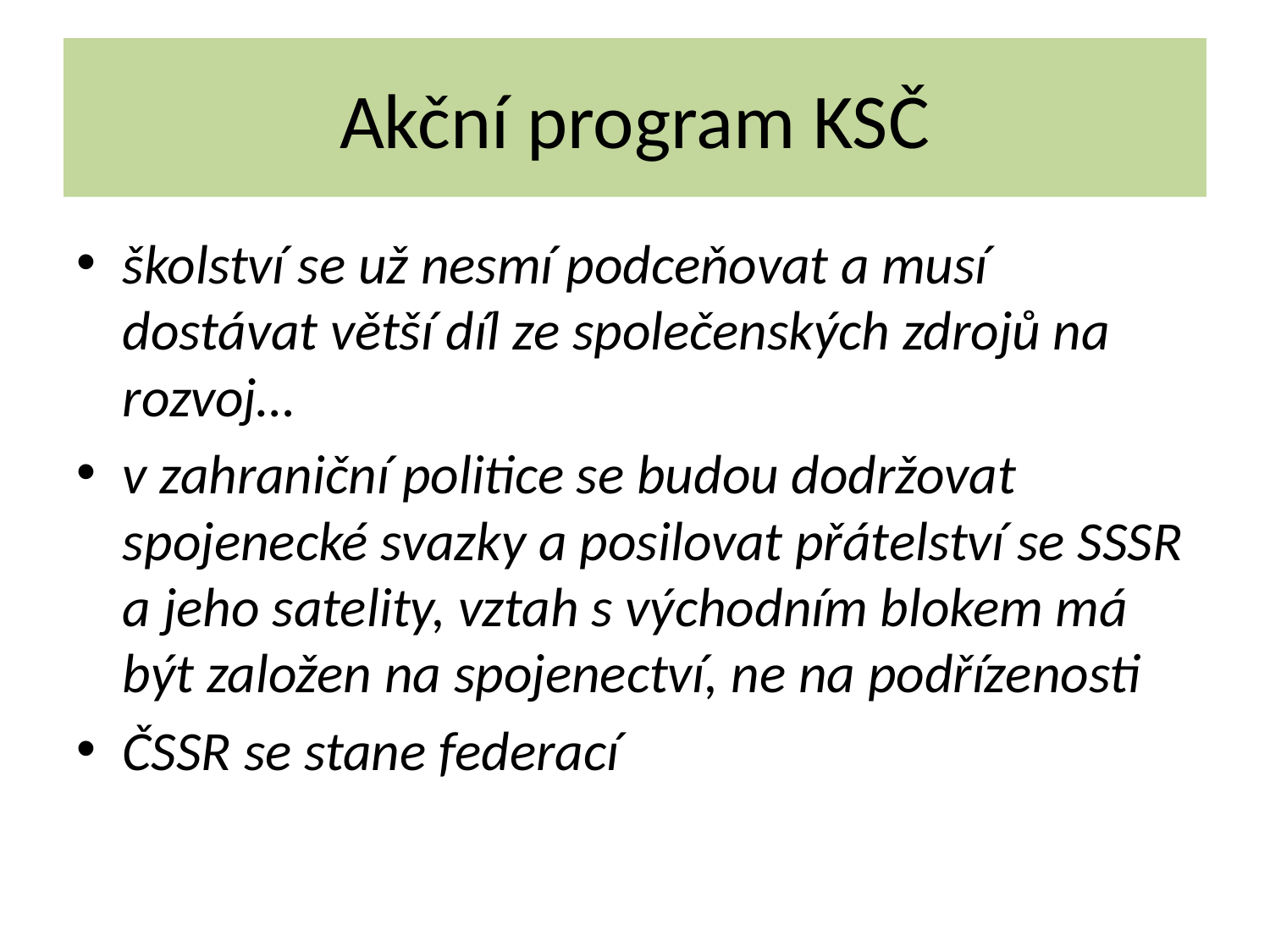

# Akční program KSČ
školství se už nesmí podceňovat a musí dostávat větší díl ze společenských zdrojů na rozvoj…
v zahraniční politice se budou dodržovat spojenecké svazky a posilovat přátelství se SSSR a jeho satelity, vztah s východním blokem má být založen na spojenectví, ne na podřízenosti
ČSSR se stane federací